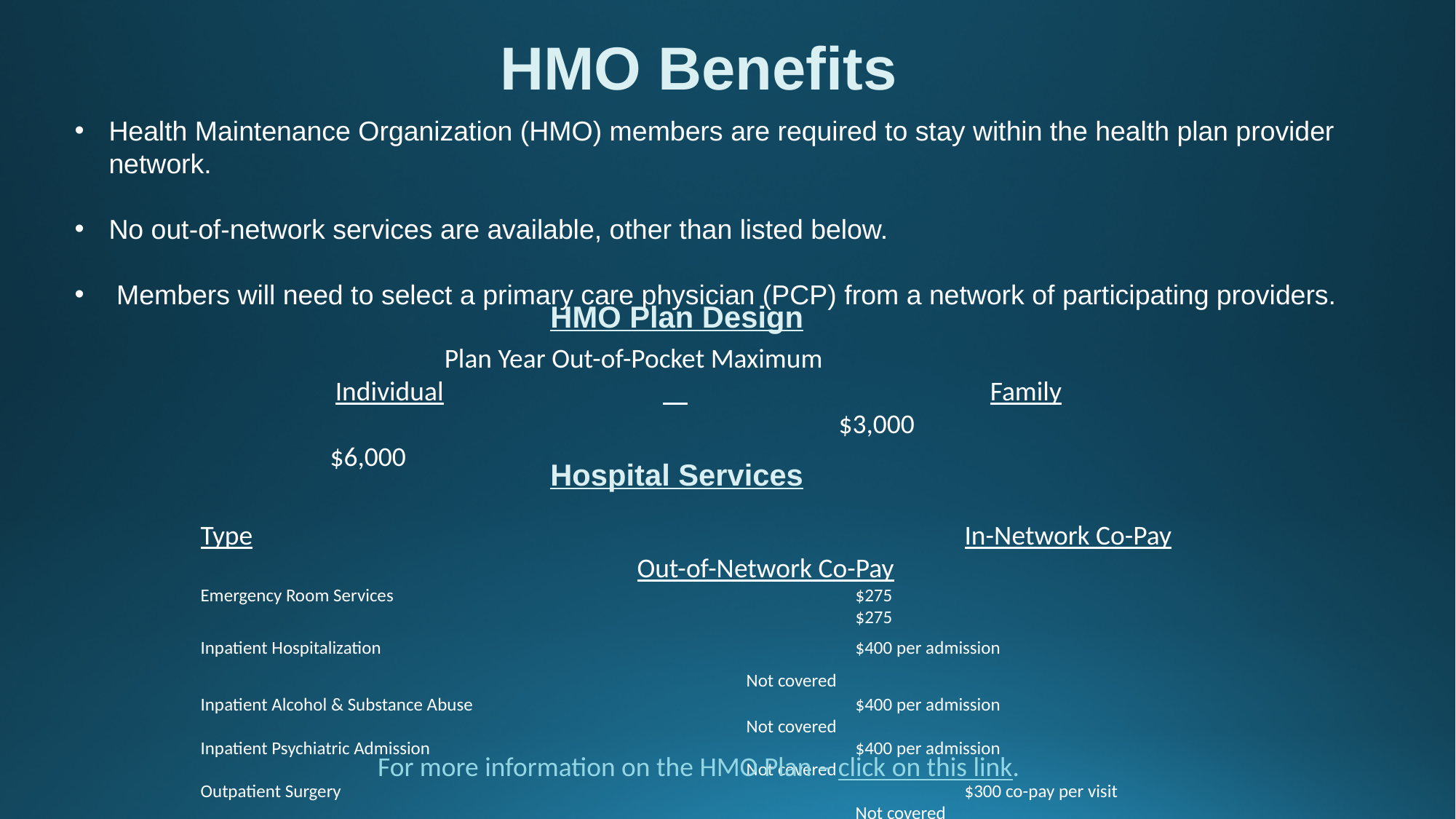

HMO Benefits
Health Maintenance Organization (HMO) members are required to stay within the health plan provider network.

No out-of-network services are available, other than listed below.

 Members will need to select a primary care physician (PCP) from a network of participating providers.
HMO Plan Design
Plan Year Out-of-Pocket Maximum
	Individual			    			Family
							$3,000					      $6,000
Hospital Services
Type							In-Network Co-Pay					Out-of-Network Co-Pay
Emergency Room Services					$275 									$275
Inpatient Hospitalization					$400 per admission						 	Not covered
Inpatient Alcohol & Substance Abuse				$400 per admission							Not covered
Inpatient Psychiatric Admission				$400 per admission							Not covered
Outpatient Surgery						$300 co-pay per visit							Not covered
Skilled Nursing Facility						100% covered								Not covered
Diagnostic Lab and X-Ray					100% covered								Not covered
Complex Imaging (CT/Pet Scans/MRI’s)			$30 co-payment							Not covered
For more information on the HMO Plan – click on this link.